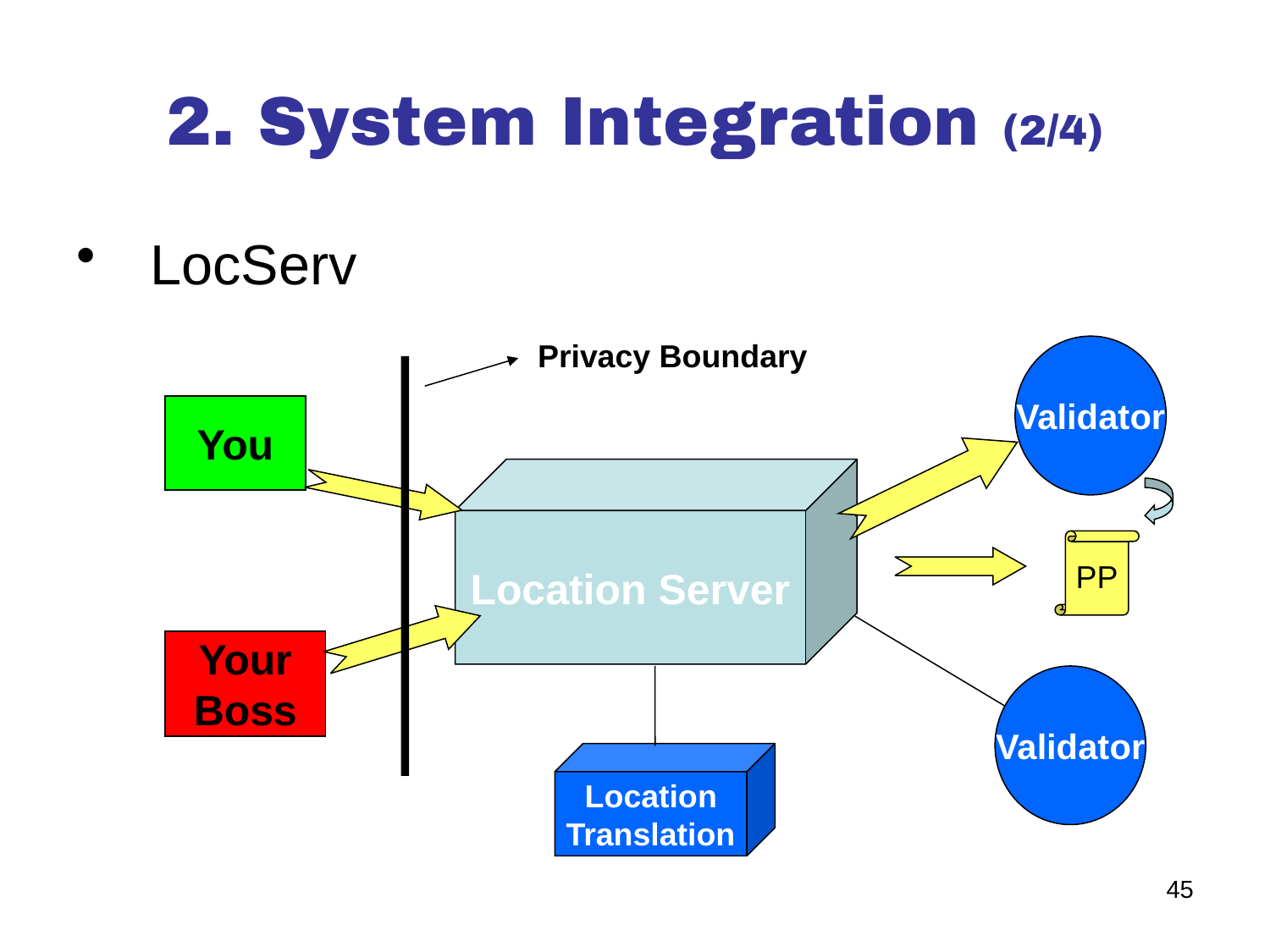

# 2. System Integration (2/4)
LocServ
Privacy Boundary
Validator

You

Location Server

PP

Your
Boss

Validator
Location
Translation
45